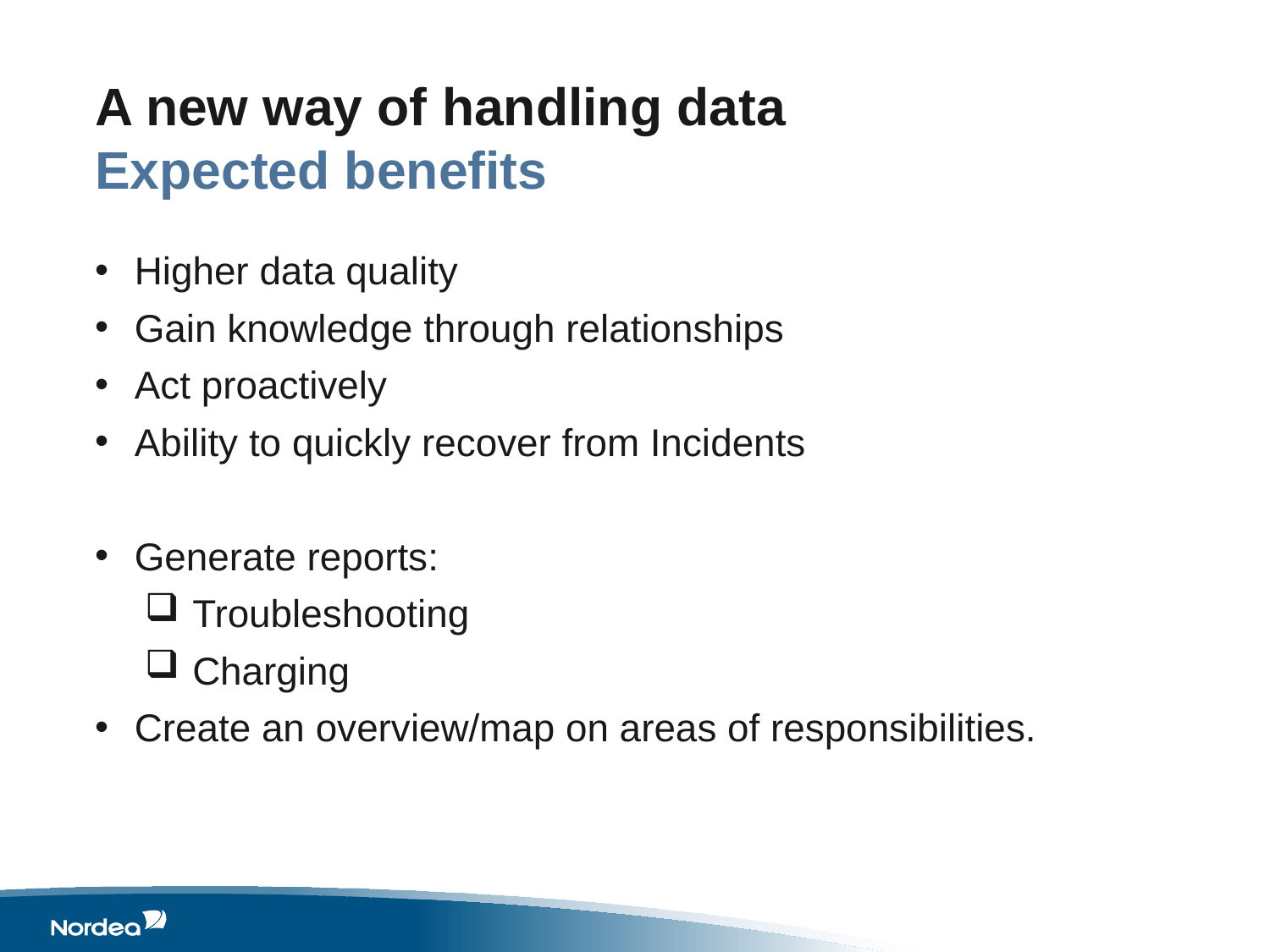

# A new way of handling data Expected benefits
Higher data quality
Gain knowledge through relationships
Act proactively
Ability to quickly recover from Incidents

Generate reports:
Troubleshooting
Charging
Create an overview/map on areas of responsibilities.